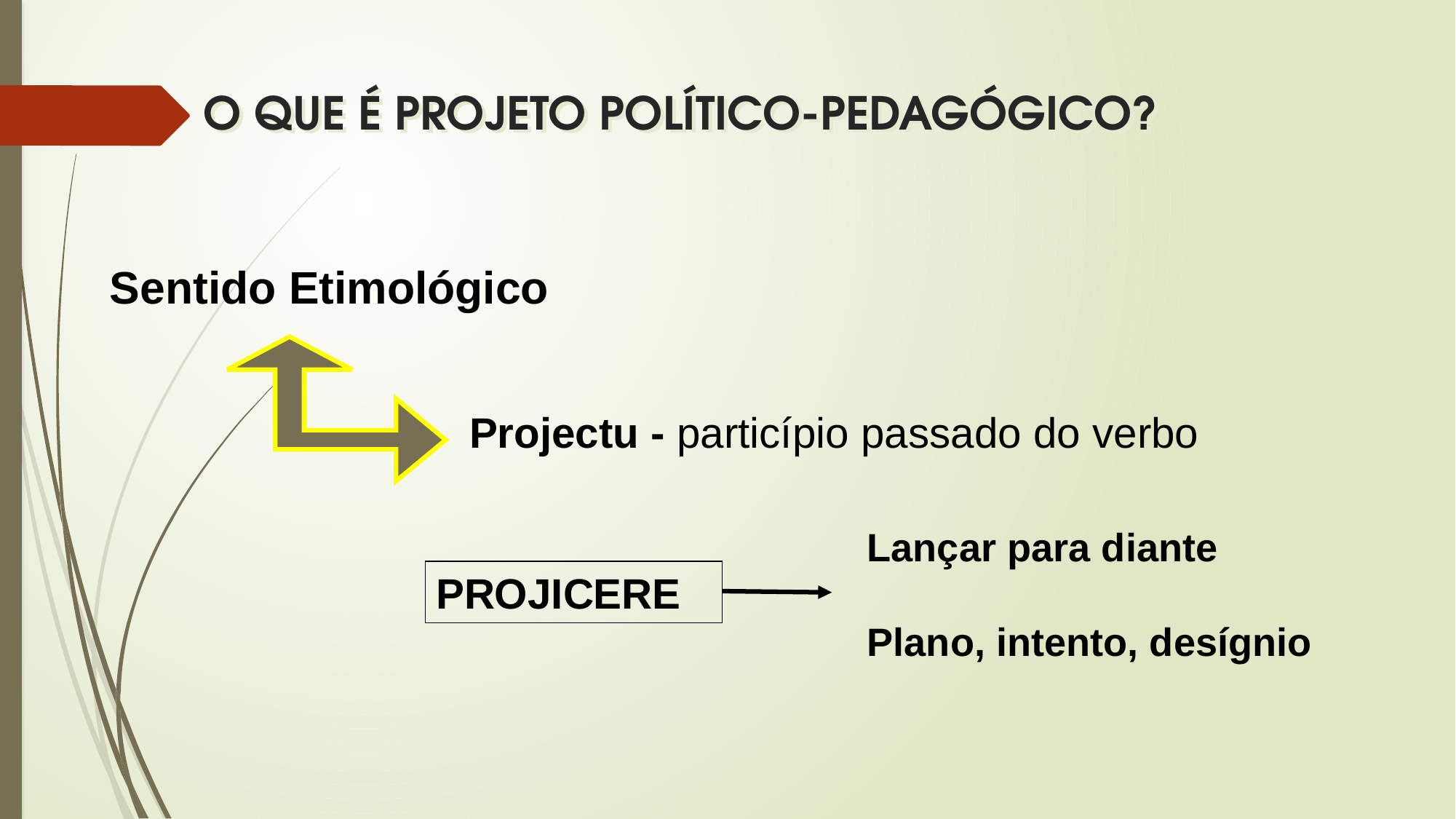

# O QUE É PROJETO POLÍTICO-PEDAGÓGICO?
Sentido Etimológico

Projectu - particípio passado do verbo
Lançar para diante
Plano, intento, desígnio
PROJICERE